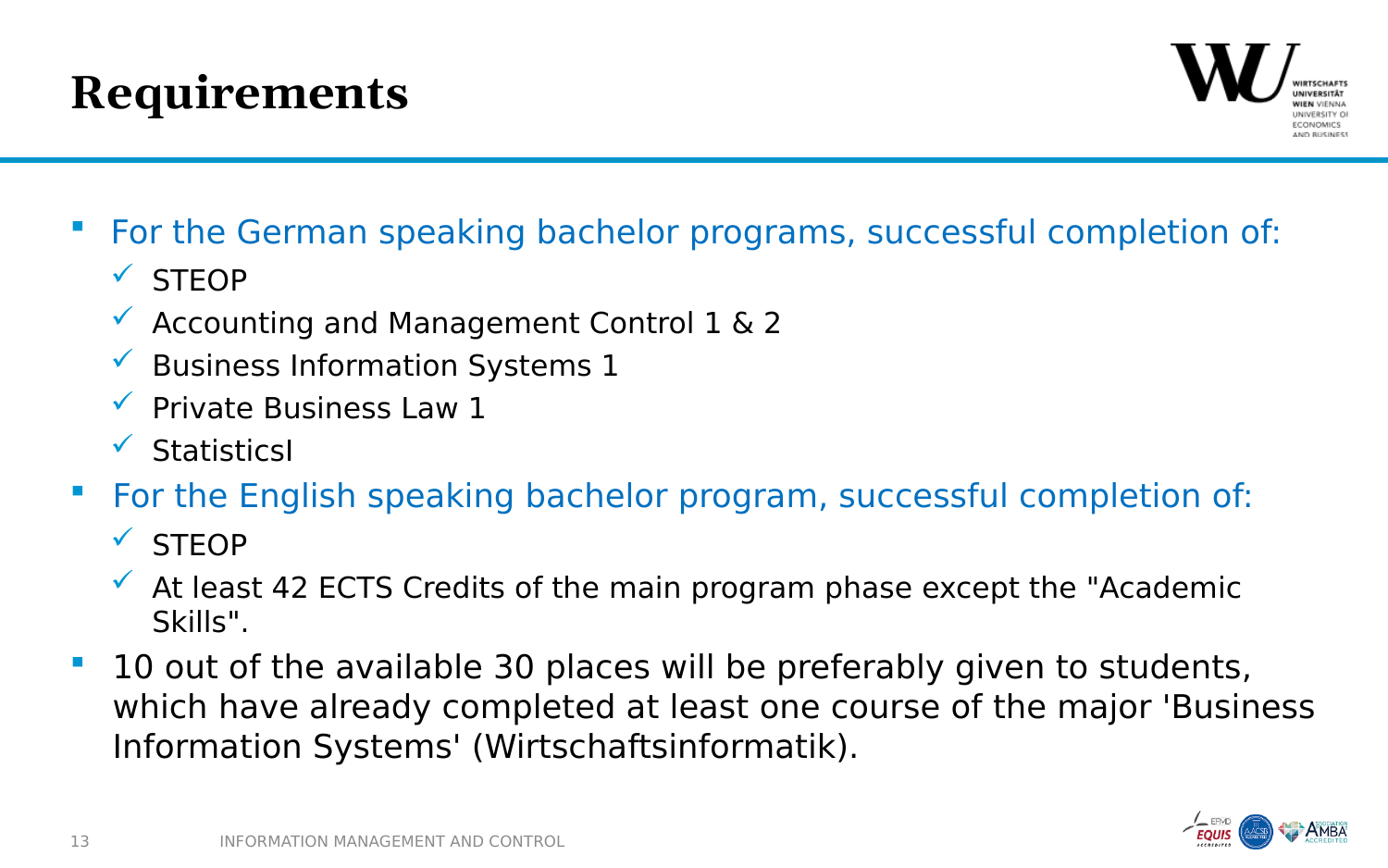

# Requirements
For the German speaking bachelor programs, successful completion of:
STEOP
Accounting and Management Control 1 & 2
Business Information Systems 1
Private Business Law 1
StatisticsI
For the English speaking bachelor program, successful completion of:
STEOP
At least 42 ECTS Credits of the main program phase except the "Academic Skills".
10 out of the available 30 places will be preferably given to students, which have already completed at least one course of the major 'Business Information Systems' (Wirtschaftsinformatik).
13
INFORMATION MANAGEMENT AND CONTROL